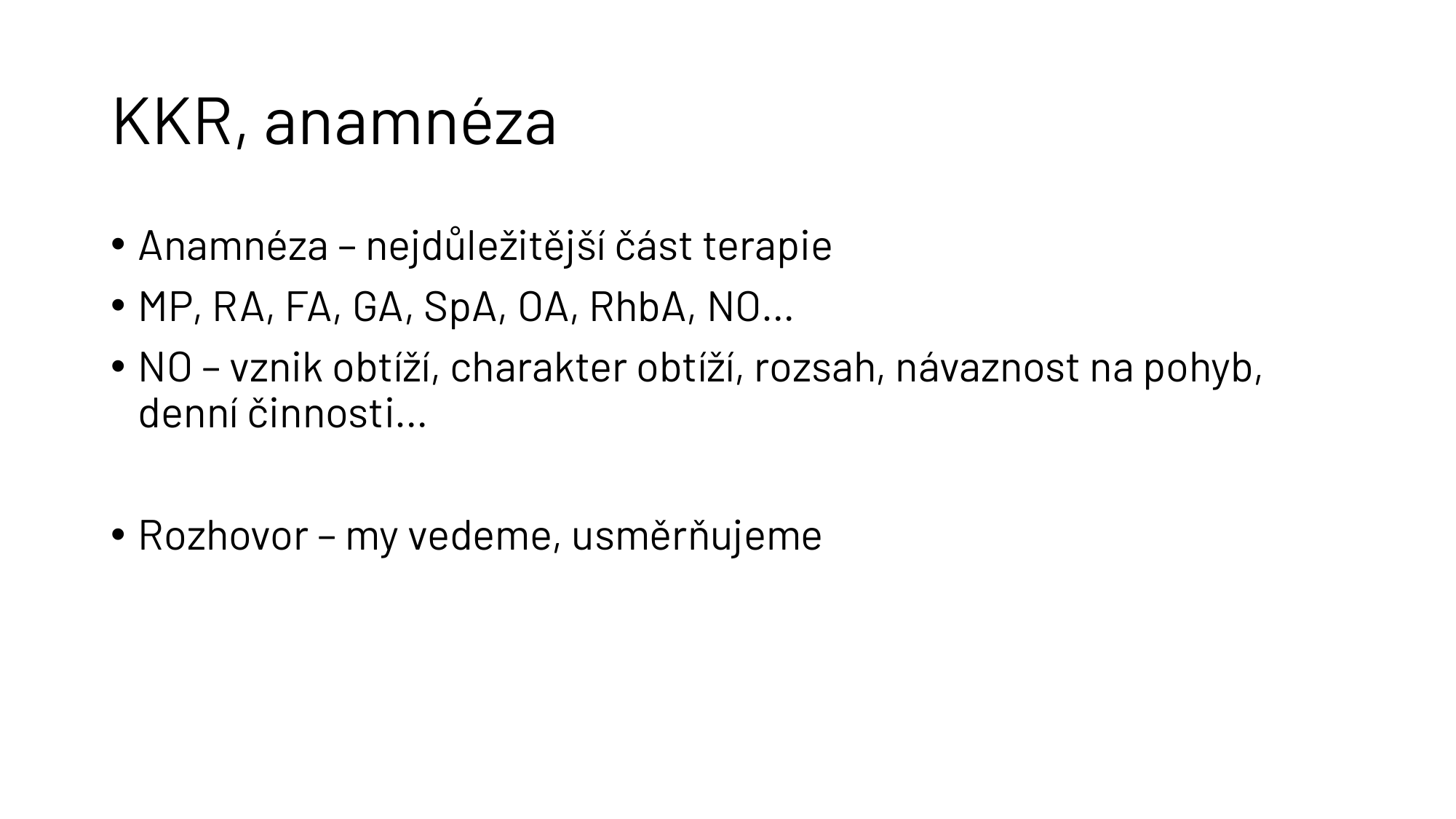

# KKR, anamnéza
Anamnéza – nejdůležitější část terapie
MP, RA, FA, GA, SpA, OA, RhbA, NO…
NO – vznik obtíží, charakter obtíží, rozsah, návaznost na pohyb, denní činnosti…

Rozhovor – my vedeme, usměrňujeme